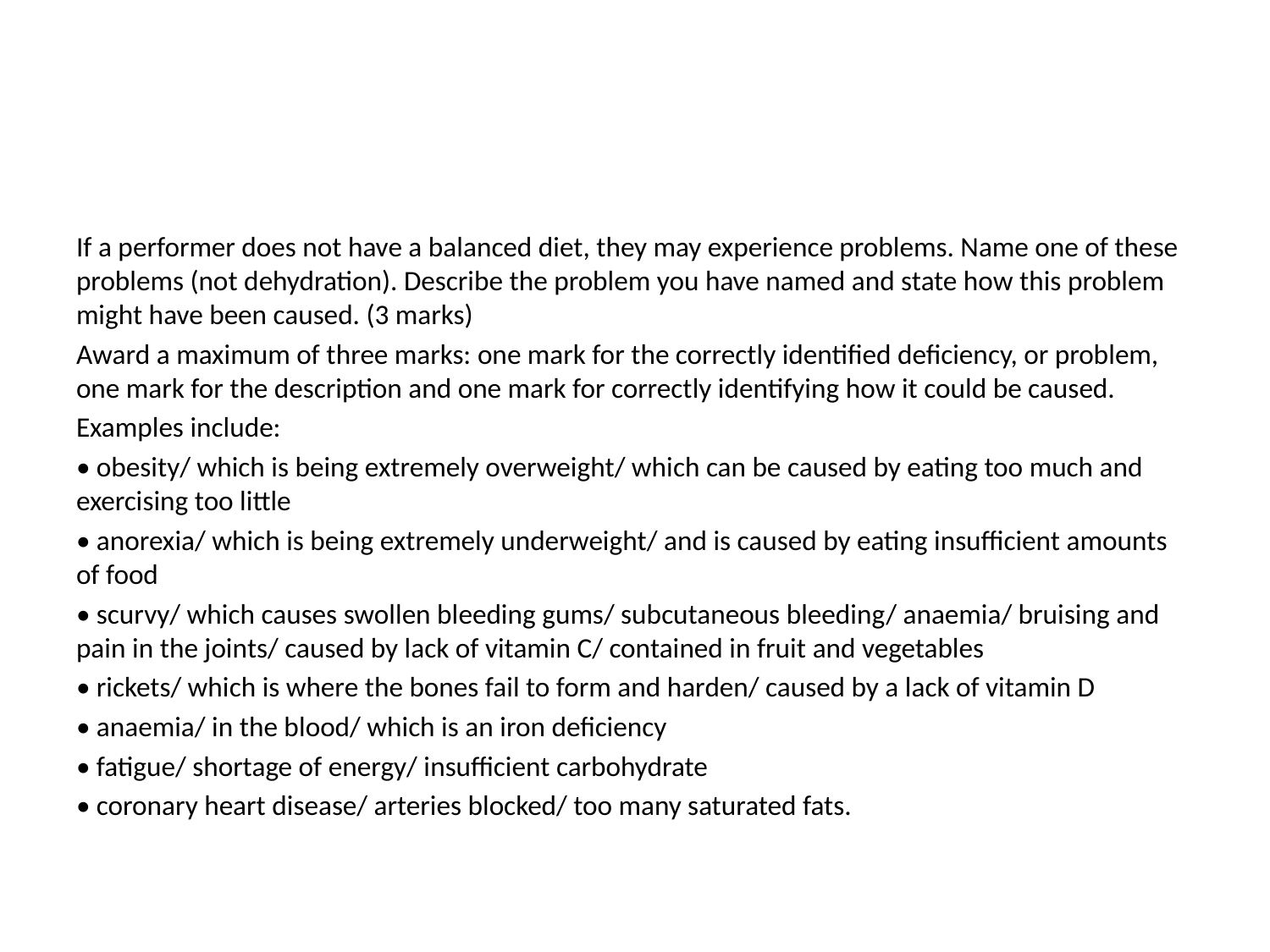

#
If a performer does not have a balanced diet, they may experience problems. Name one of these problems (not dehydration). Describe the problem you have named and state how this problem might have been caused. (3 marks)
Award a maximum of three marks: one mark for the correctly identified deficiency, or problem, one mark for the description and one mark for correctly identifying how it could be caused.
Examples include:
• obesity/ which is being extremely overweight/ which can be caused by eating too much and exercising too little
• anorexia/ which is being extremely underweight/ and is caused by eating insufficient amounts of food
• scurvy/ which causes swollen bleeding gums/ subcutaneous bleeding/ anaemia/ bruising and pain in the joints/ caused by lack of vitamin C/ contained in fruit and vegetables
• rickets/ which is where the bones fail to form and harden/ caused by a lack of vitamin D
• anaemia/ in the blood/ which is an iron deficiency
• fatigue/ shortage of energy/ insufficient carbohydrate
• coronary heart disease/ arteries blocked/ too many saturated fats.